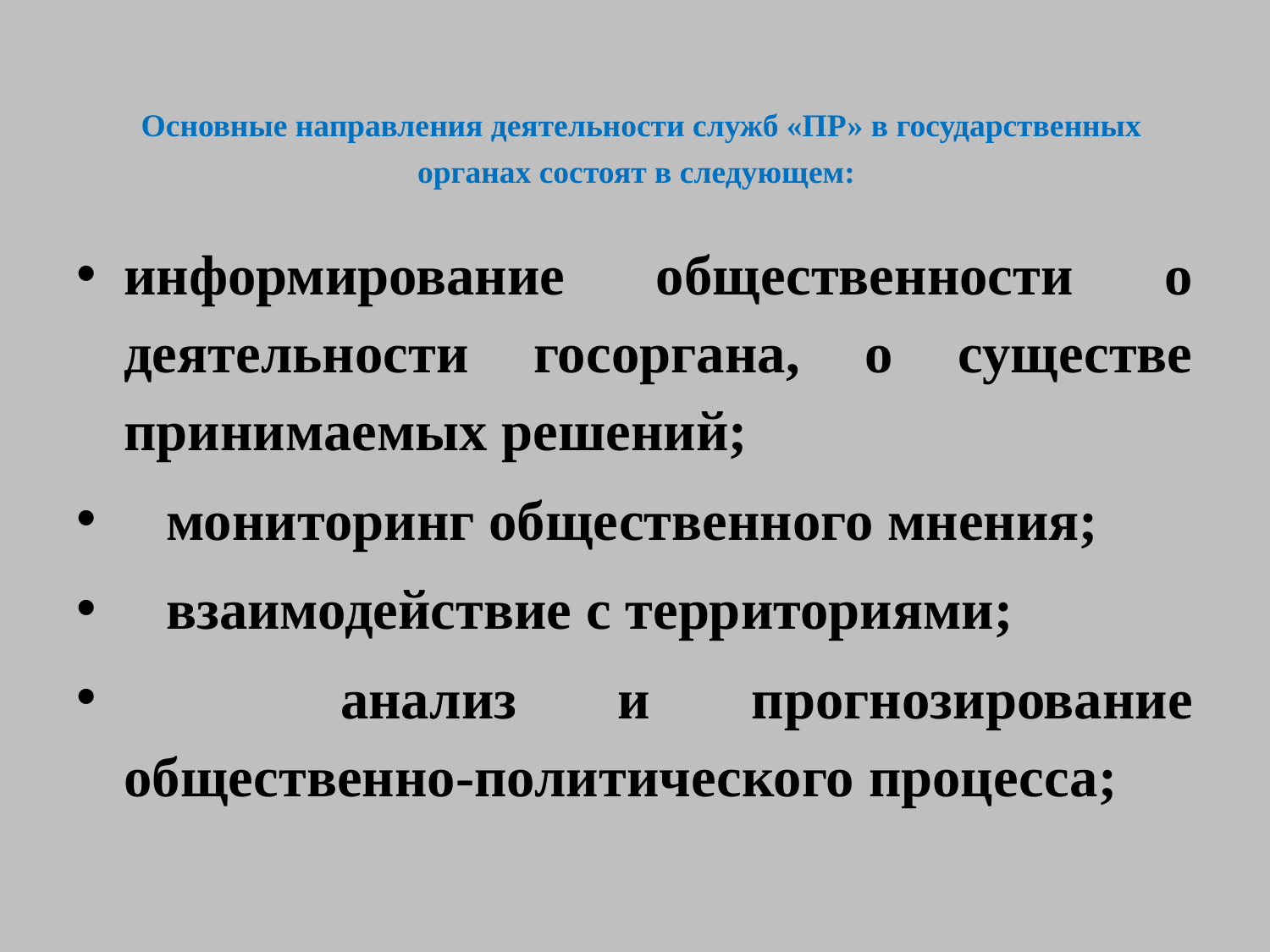

# Основные направления деятельности служб «ПР» в государственных органах состоят в следующем:
информирование общественности о деятельности госоргана, о существе принимаемых решений;
   мониторинг общественного мнения;
   взаимодействие с территориями;
   анализ и прогнозирование общественно-политического процесса;